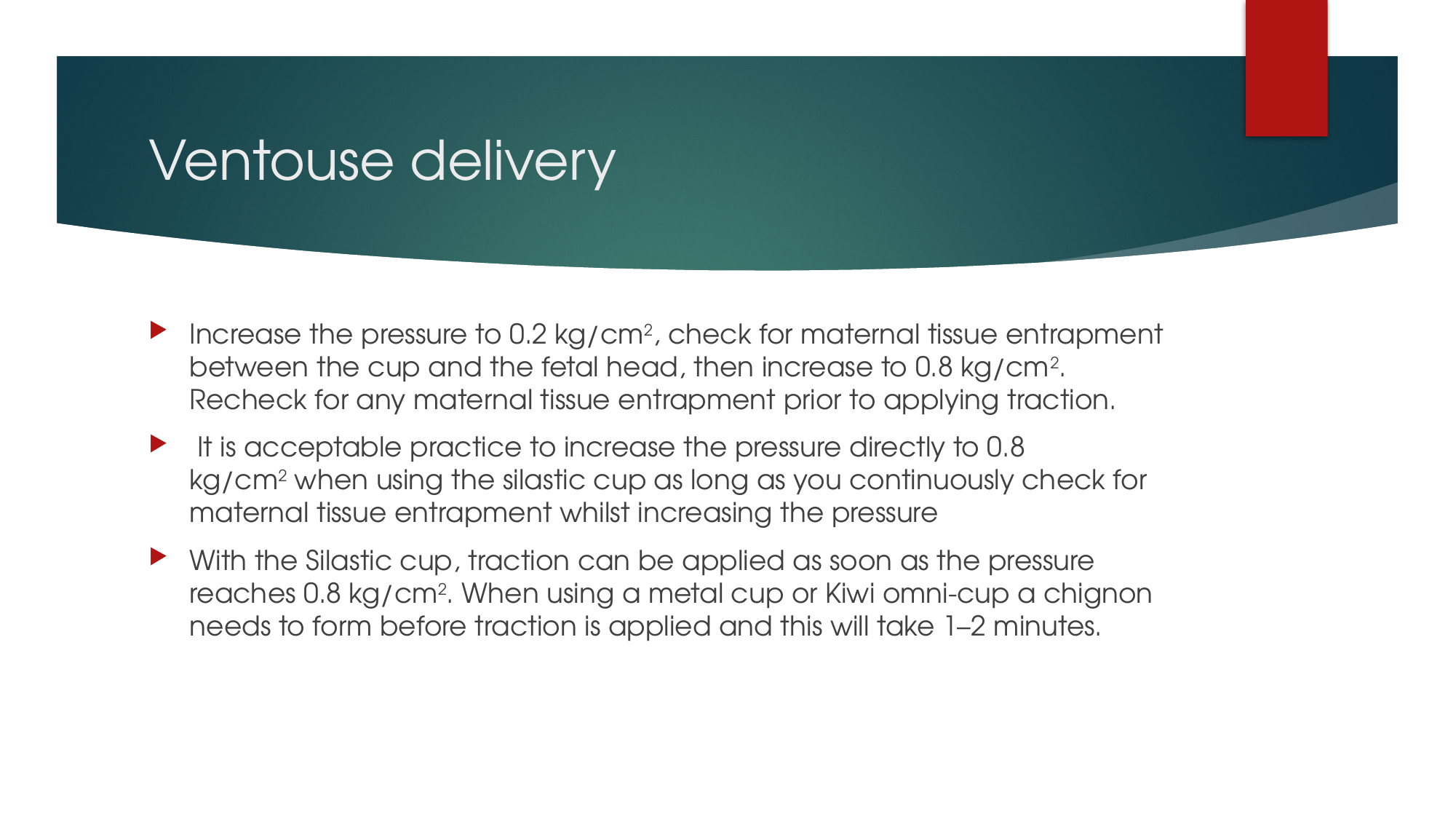

# Ventouse delivery
Increase the pressure to 0.2 kg/cm2, check for maternal tissue entrapment between the cup and the fetal head, then increase to 0.8 kg/cm2. Recheck for any maternal tissue entrapment prior to applying traction.
 It is acceptable practice to increase the pressure directly to 0.8 kg/cm2 when using the silastic cup as long as you continuously check for maternal tissue entrapment whilst increasing the pressure
With the Silastic cup, traction can be applied as soon as the pressure reaches 0.8 kg/cm2. When using a metal cup or Kiwi omni-cup a chignon needs to form before traction is applied and this will take 1–2 minutes.